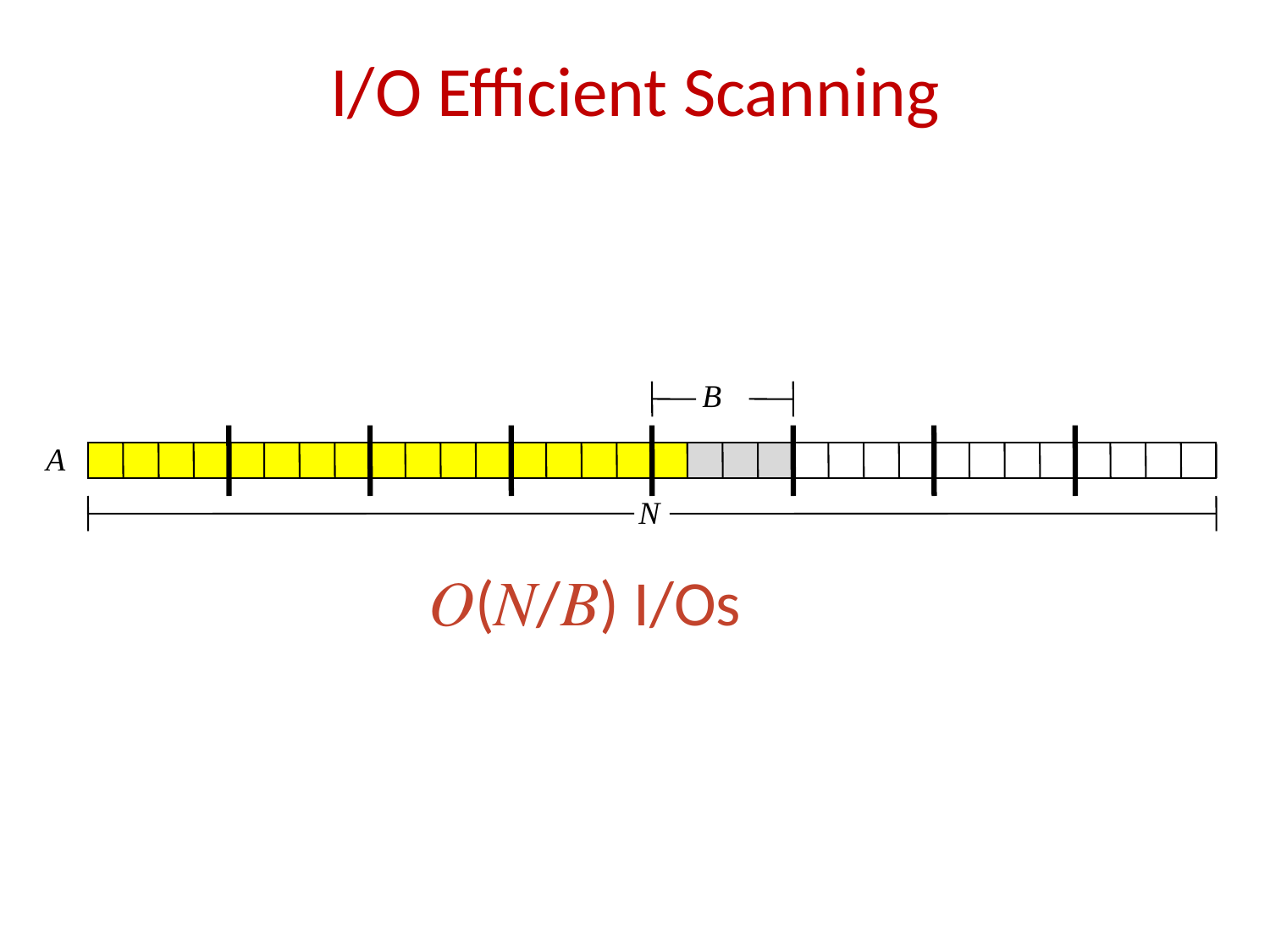

# I/O Efficient Scanning

B

A

N

O(N/B) I/Os